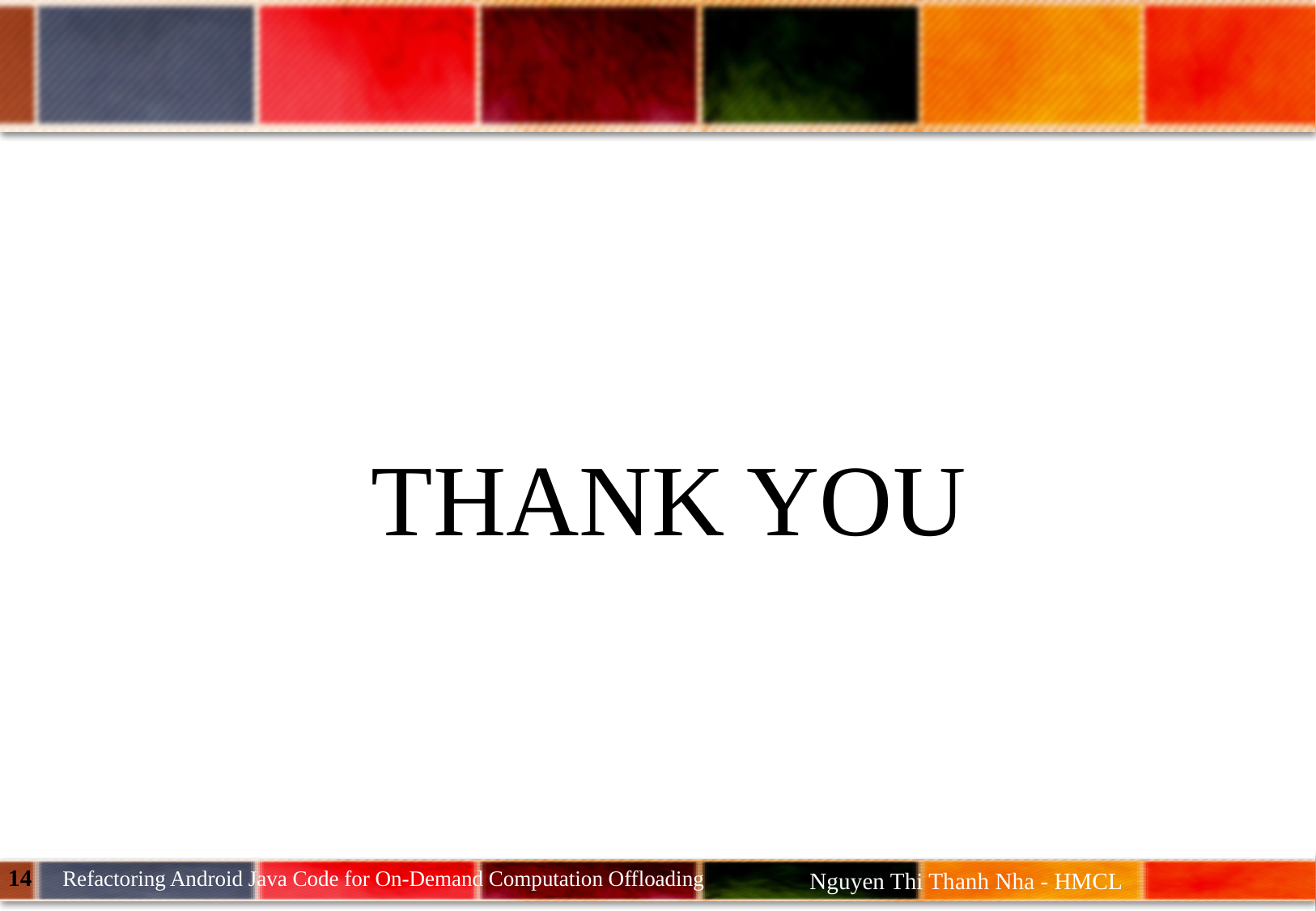

#

THANK YOU
14
Refactoring Android Java Code for On-Demand Computation Offloading